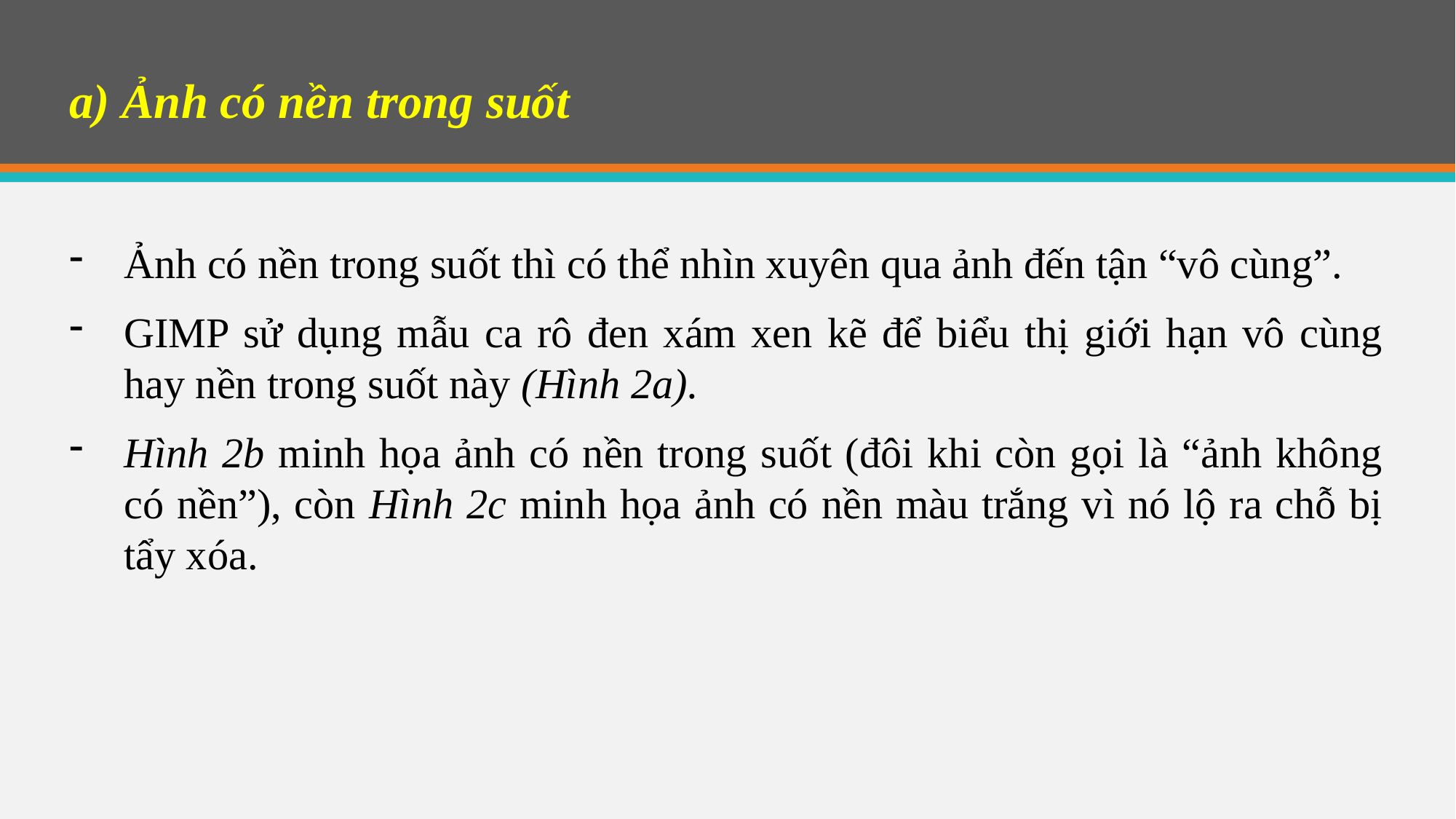

a) Ảnh có nền trong suốt
Ảnh có nền trong suốt thì có thể nhìn xuyên qua ảnh đến tận “vô cùng”.
GIMP sử dụng mẫu ca rô đen xám xen kẽ để biểu thị giới hạn vô cùng hay nền trong suốt này (Hình 2a).
Hình 2b minh họa ảnh có nền trong suốt (đôi khi còn gọi là “ảnh không có nền”), còn Hình 2c minh họa ảnh có nền màu trắng vì nó lộ ra chỗ bị tẩy xóa.